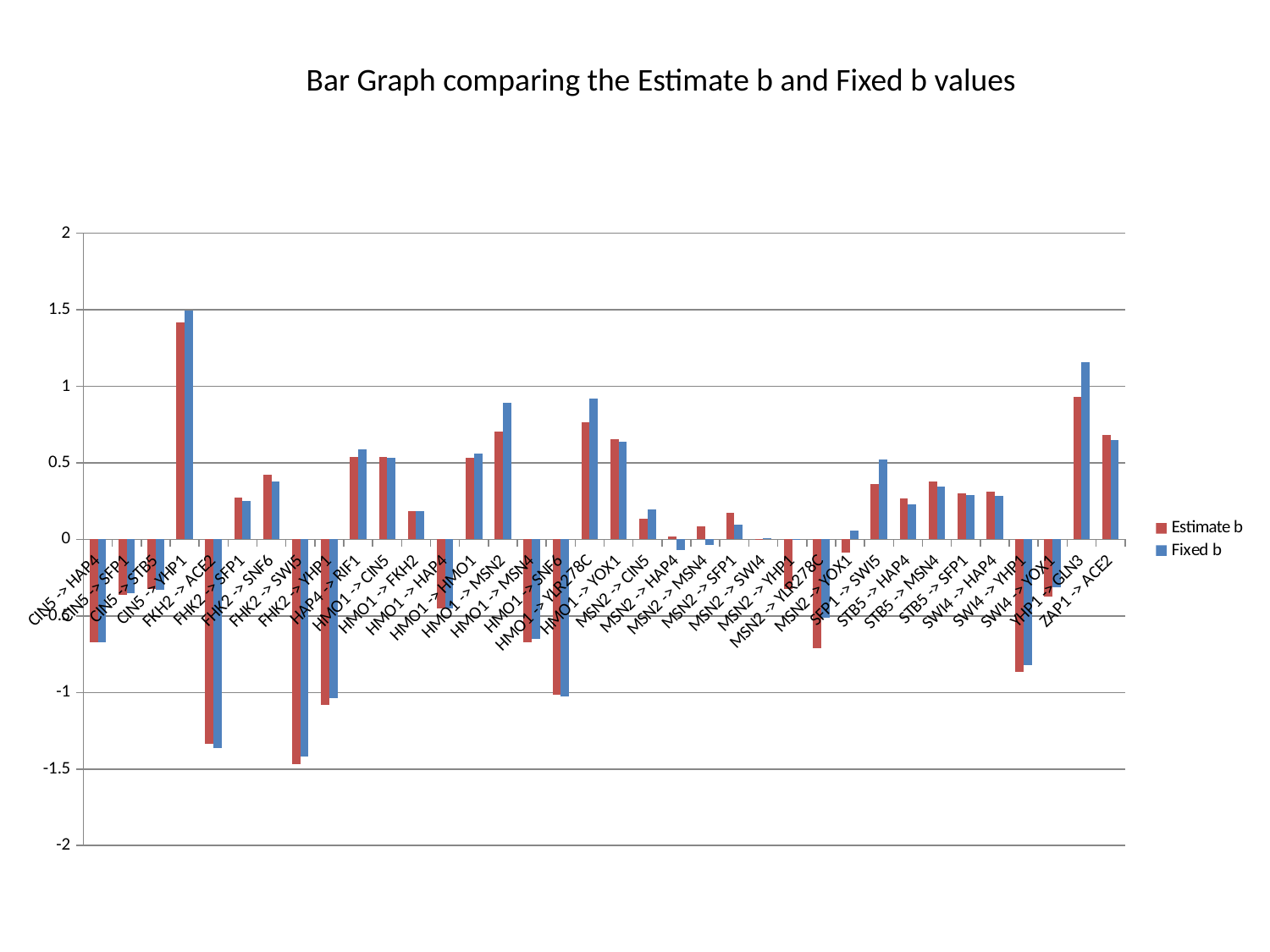

Bar Graph comparing the Estimate b and Fixed b values

### Chart

| Category |  |  |
|---|---|---|
| CIN5 -> HAP4 | -0.670323052248331 | -0.674432789872808 |
| CIN5 -> SFP1 | -0.349669390325208 | -0.360845756484291 |
| CIN5 -> STB5 | -0.327574248178924 | -0.326935020570905 |
| CIN5 -> YHP1 | 1.496569042720019 | 1.419939566357282 |
| FKH2 -> ACE2 | -1.361948516800225 | -1.335764797195766 |
| FHK2 -> SFP1 | 0.250371711821758 | 0.272779742638021 |
| FHK2 -> SNF6 | 0.377380369323924 | 0.423498947359007 |
| FHK2 -> SWI5 | -1.420184936334257 | -1.46987883995494 |
| FHK2 -> YHP1 | -1.036099411492911 | -1.080703839447155 |
| HAP4 -> RIF1 | 0.586893331067273 | 0.540523935981492 |
| HMO1 -> CIN5 | 0.532218963001451 | 0.535766573947006 |
| HMO1 -> FKH2 | 0.187241874414133 | 0.183389211328842 |
| HMO1 -> HAP4 | -0.449289387652078 | -0.452625672739139 |
| HMO1 -> HMO1 | 0.562052424237959 | 0.533111139927532 |
| HMO1 -> MSN2 | 0.88994031484199 | 0.701918187650677 |
| HMO1 -> MSN4 | -0.650309673675133 | -0.671791520856371 |
| HMO1 -> SNF6 | -1.028555831556444 | -1.012899657464666 |
| HMO1 -> YLR278C | 0.92123532203969 | 0.766573586723075 |
| HMO1 -> YOX1 | 0.637545157251925 | 0.656262994996201 |
| MSN2 -> CIN5 | 0.196023683257999 | 0.135078906968677 |
| MSN2 -> HAP4 | -0.0720421056311638 | 0.0183163538101831 |
| MSN2 -> MSN4 | -0.0391027518273171 | 0.0850407744402591 |
| MSN2 -> SFP1 | 0.0980750574250782 | 0.17290542868455 |
| MSN2 -> SWI4 | 0.00516261729531275 | 0.00351762452671734 |
| MSN2 -> YHP1 | -0.00194243034232806 | -0.324087122181267 |
| MSN2 -> YLR278C | -0.512381824436547 | -0.709387251113849 |
| MSN2 -> YOX1 | 0.0576423957961377 | -0.0860889422245571 |
| SFP1 -> SWI5 | 0.522871256636037 | 0.36204729101813 |
| STB5 -> HAP4 | 0.231454637788981 | 0.264949002768976 |
| STB5 -> MSN4 | 0.343582300328201 | 0.378982295007567 |
| STB5 -> SFP1 | 0.288905329834872 | 0.298569264399735 |
| SWI4 -> HAP4 | 0.2820987642169 | 0.31466870803303 |
| SWI4 -> YHP1 | -0.820706321329385 | -0.867396395823907 |
| SWI4 -> YOX1 | -0.315935608677605 | -0.372647141309751 |
| YHP1 -> GLN3 | 1.156392043906512 | 0.932639994883448 |
| ZAP1 -> ACE2 | 0.649801450523782 | 0.68331304214145 |